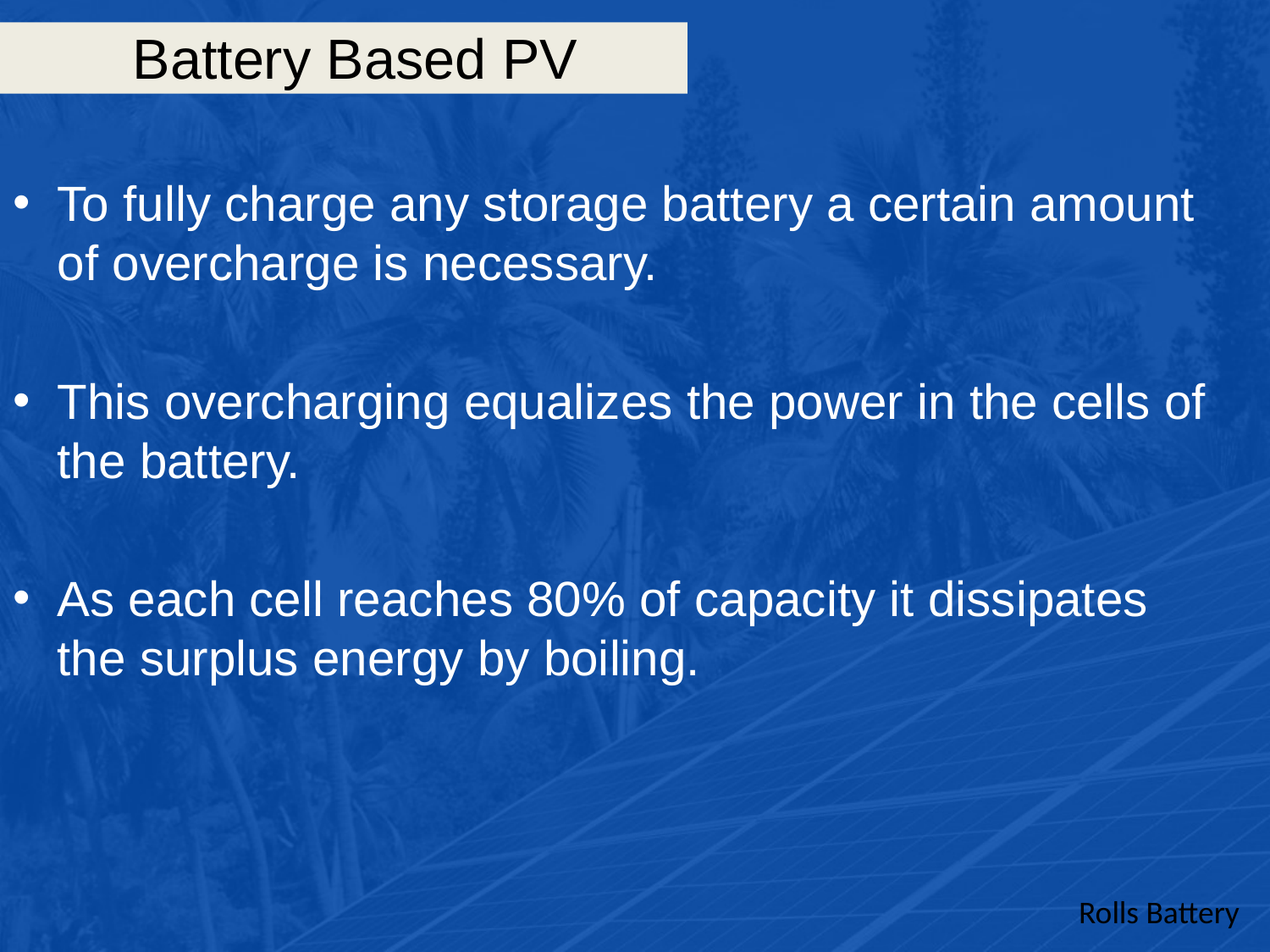

# Battery Based PV
To fully charge any storage battery a certain amount of overcharge is necessary.

This overcharging equalizes the power in the cells of the battery.

As each cell reaches 80% of capacity it dissipates the surplus energy by boiling.

Rolls Battery